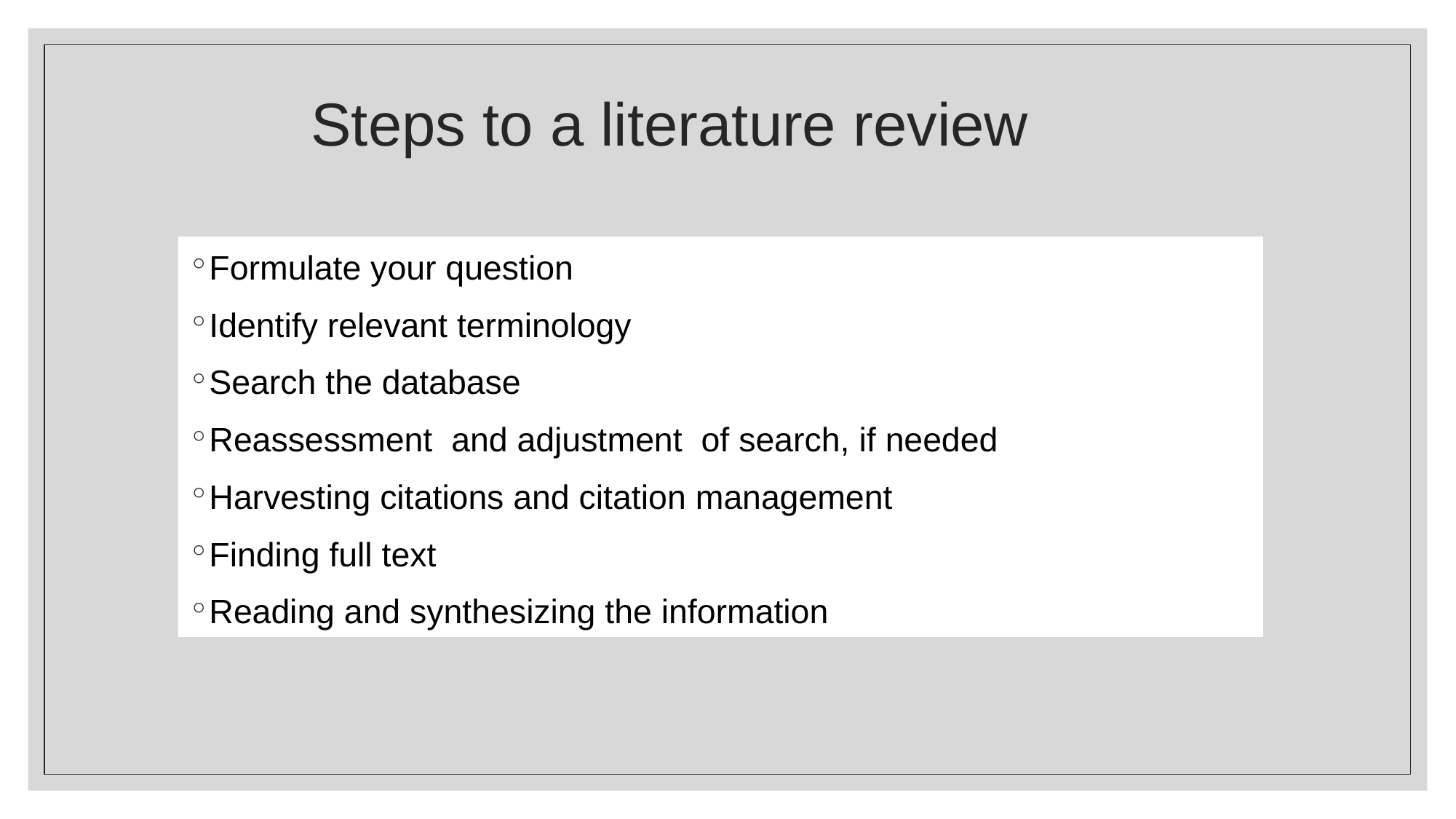

# Steps to a literature review
Formulate your question
Identify relevant terminology
Search the database
Reassessment  and adjustment  of search, if needed
Harvesting citations and citation management
Finding full text
Reading and synthesizing the information